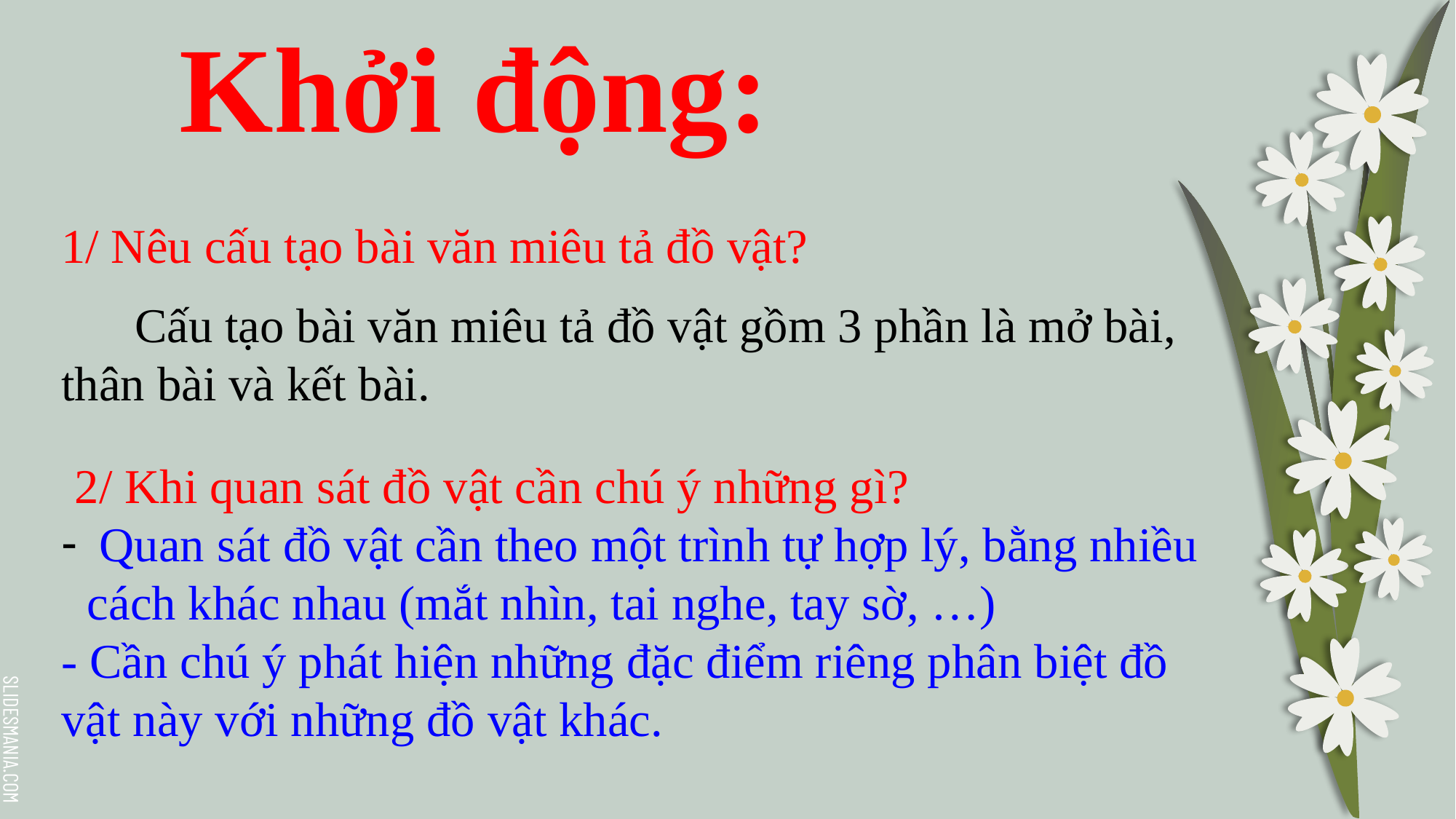

Khởi động:

1/ Nêu cấu tạo bài văn miêu tả đồ vật?

      Cấu tạo bài văn miêu tả đồ vật gồm 3 phần là mở bài, thân bài và kết bài.

 2/ Khi quan sát đồ vật cần chú ý những gì?
 Quan sát đồ vật cần theo một trình tự hợp lý, bằng nhiều cách khác nhau (mắt nhìn, tai nghe, tay sờ, …)
- Cần chú ý phát hiện những đặc điểm riêng phân biệt đồ vật này với những đồ vật khác.